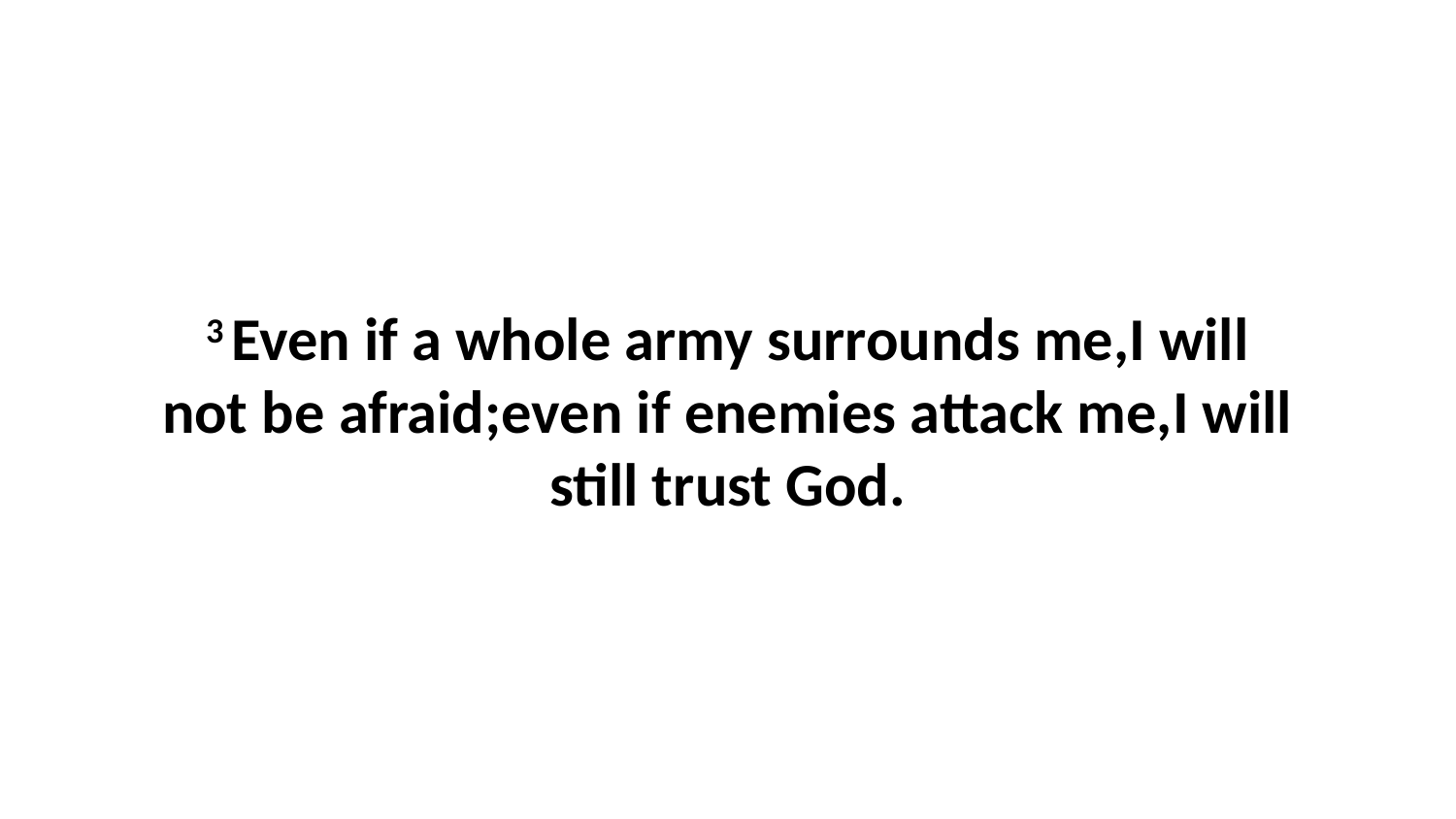

3 Even if a whole army surrounds me,I will not be afraid;even if enemies attack me,I will still trust God.